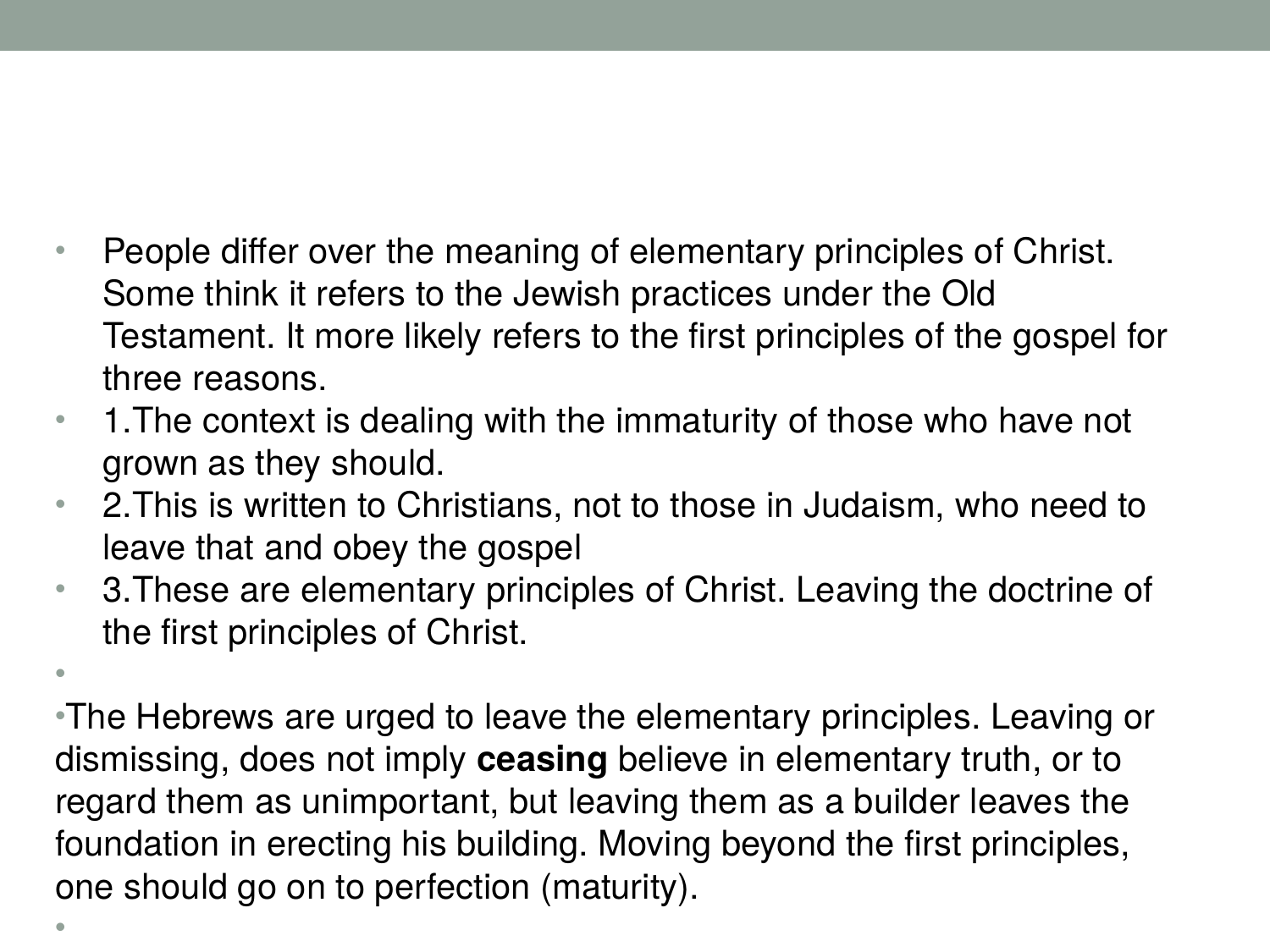

#
People differ over the meaning of elementary principles of Christ. Some think it refers to the Jewish practices under the Old Testament. It more likely refers to the first principles of the gospel for three reasons.
1.The context is dealing with the immaturity of those who have not grown as they should.
2.This is written to Christians, not to those in Judaism, who need to leave that and obey the gospel
3.These are elementary principles of Christ. Leaving the doctrine of the first principles of Christ.

The Hebrews are urged to leave the elementary principles. Leaving or dismissing, does not imply ceasing believe in elementary truth, or to regard them as unimportant, but leaving them as a builder leaves the foundation in erecting his building. Moving beyond the first principles, one should go on to perfection (maturity).